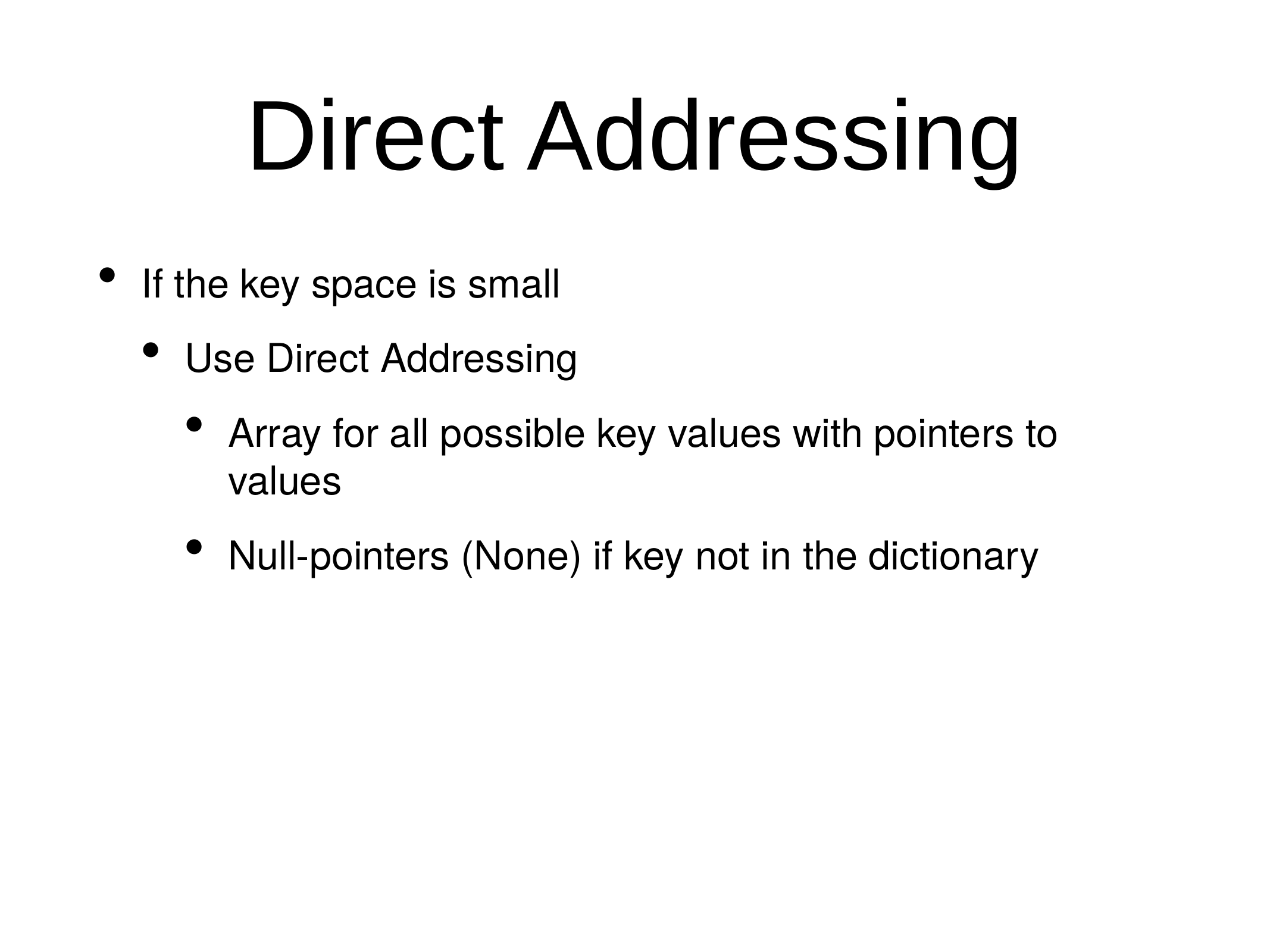

# Direct Addressing
If the key space is small
Use Direct Addressing
Array for all possible key values with pointers to values
Null-pointers (None) if key not in the dictionary